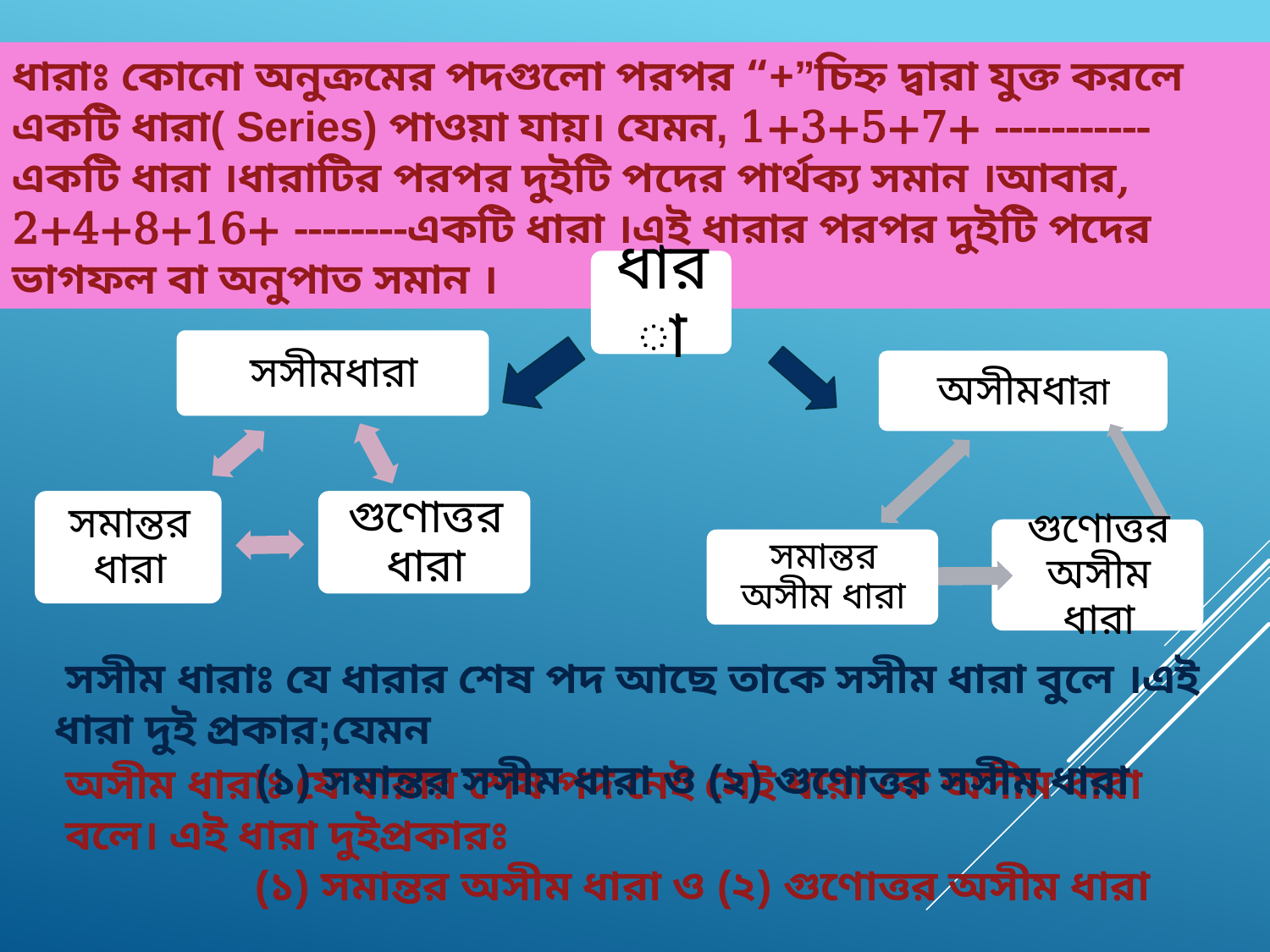

ধারাঃ কোনো অনুক্রমের পদগুলো পরপর “+”চিহ্ন দ্বারা যুক্ত করলে একটি ধারা( Series) পাওয়া যায়। যেমন, 1+3+5+7+ -----------একটি ধারা ।ধারাটির পরপর দুইটি পদের পার্থক্য সমান ।আবার, 2+4+8+16+ --------একটি ধারা ।এই ধারার পরপর দুইটি পদের ভাগফল বা অনুপাত সমান ।
ধারা
সমান্তর ধারা

গুণোত্তর ধারা

সসীমধারা

অসীমধারা

গুণোত্তর অসীম ধারা

সমান্তর অসীম ধারা

 সসীম ধারাঃ যে ধারার শেষ পদ আছে তাকে সসীম ধারা বুলে ।এই ধারা দুই প্রকার;যেমন
                 (১) সমান্তর সসীম ধারা ও (২) গুণোত্তর সসীম ধারা
অসীম ধারাঃ যে ধারার শেষ পদ নেই সেই ধারা কে অসীম ধারা বলে। এই ধারা দুইপ্রকারঃ
                (১) সমান্তর অসীম ধারা ও (২) গুণোত্তর অসীম ধারা